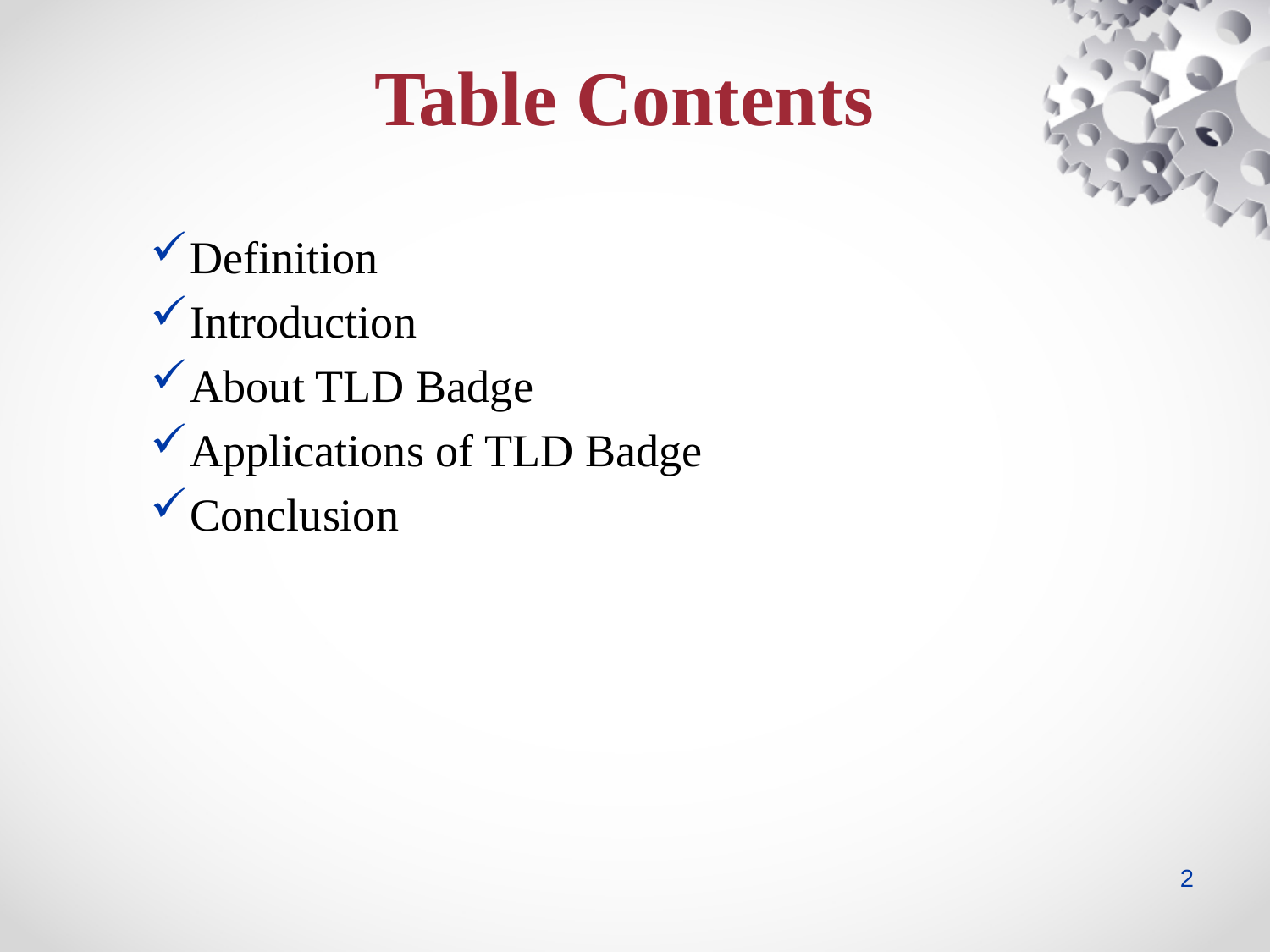

Table Contents
Definition
Introduction
About TLD Badge
Applications of TLD Badge
Conclusion

2